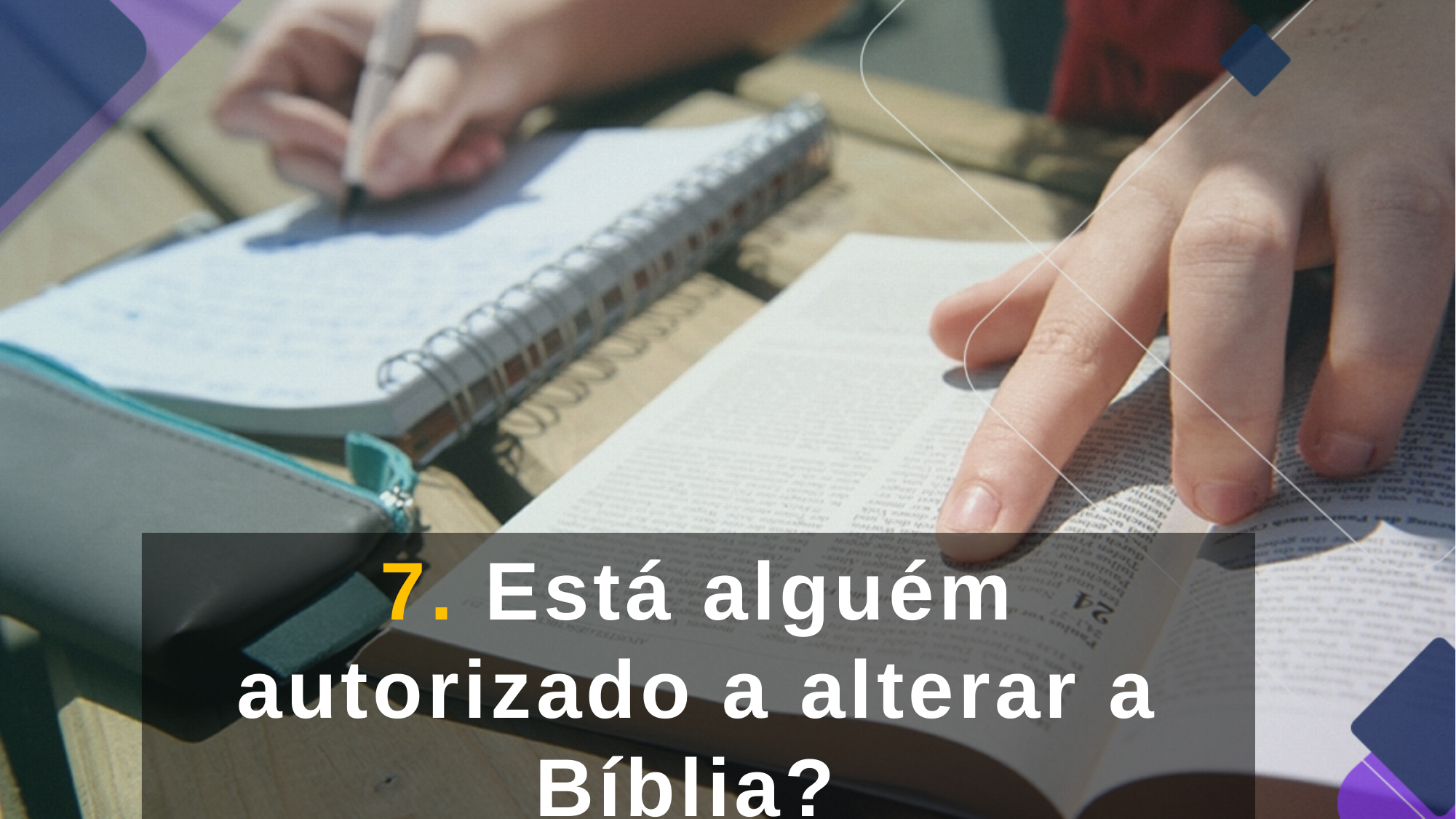

7. Está alguém autorizado a alterar a Bíblia?